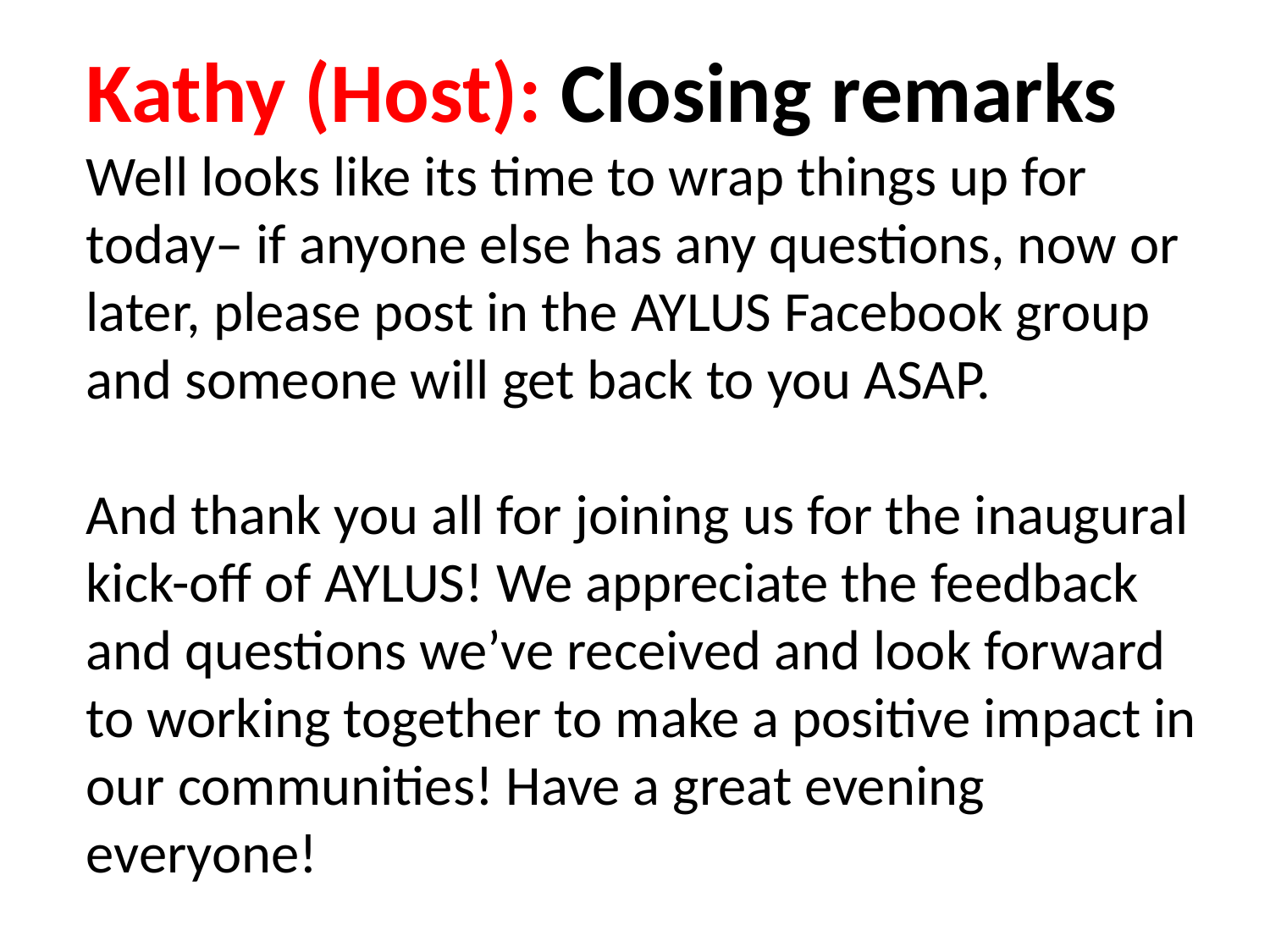

Kathy (Host): Closing remarks
Well looks like its time to wrap things up for today– if anyone else has any questions, now or later, please post in the AYLUS Facebook group and someone will get back to you ASAP.

And thank you all for joining us for the inaugural kick-off of AYLUS! We appreciate the feedback and questions we’ve received and look forward to working together to make a positive impact in our communities! Have a great evening everyone!